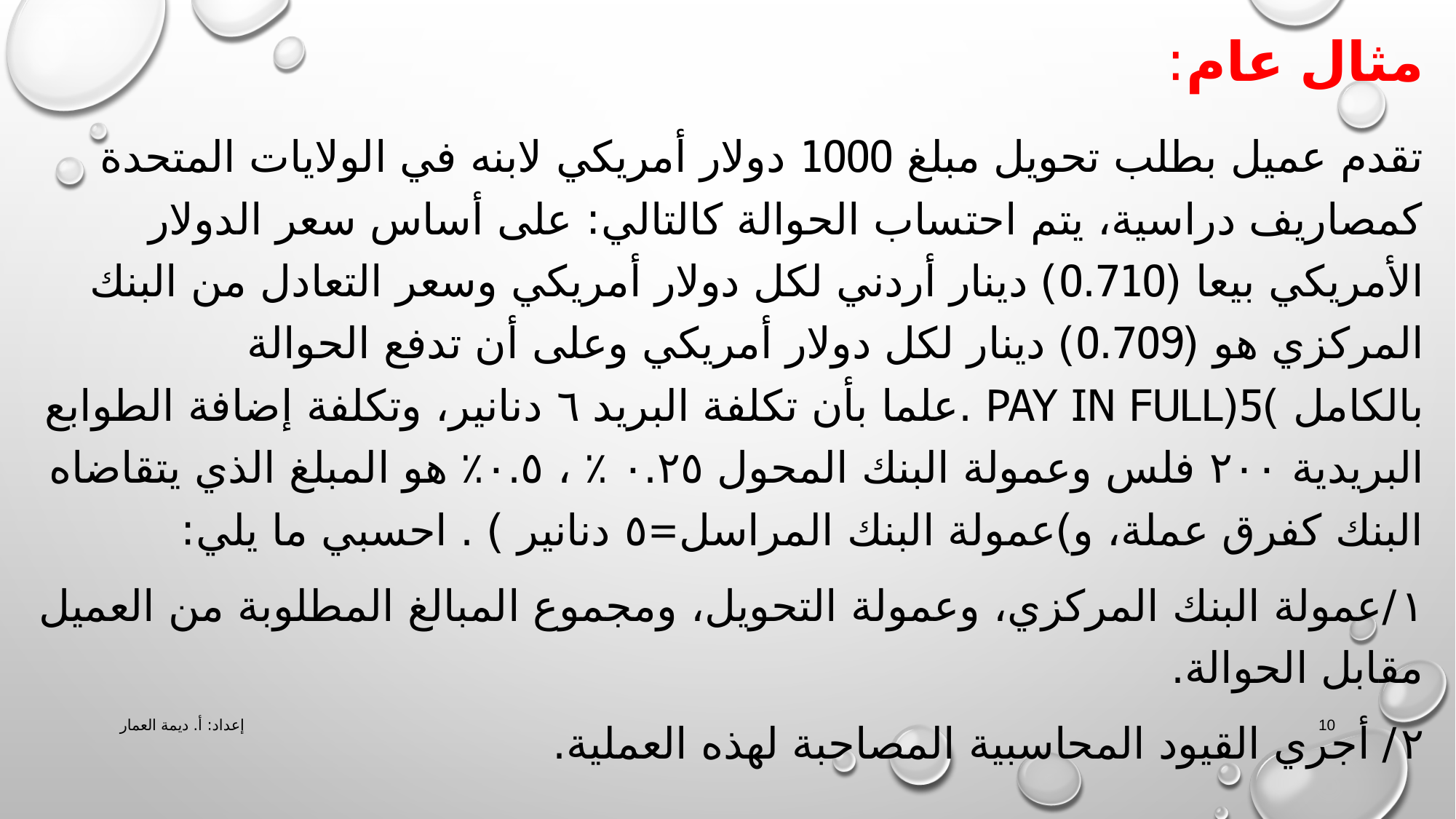

# مثال عام:
تقدم عميل بطلب تحويل مبلغ 1000 دولار أمريكي لابنه في الولايات المتحدة كمصاريف دراسية، يتم احتساب الحوالة كالتالي: على أساس سعر الدولار الأمريكي بيعا (0.710) دينار أردني لكل دولار أمريكي وسعر التعادل من البنك المركزي هو (0.709) دينار لكل دولار أمريكي وعلى أن تدفع الحوالة بالكامل )5(pay in full .علما بأن تكلفة البريد ٦ دنانير، وتكلفة إضافة الطوابع البريدية ٢٠٠ فلس وعمولة البنك المحول ٠.٢٥ ٪ ، ٠.٥٪ هو المبلغ الذي يتقاضاه البنك كفرق عملة، و)عمولة البنك المراسل=٥ دنانير ) . احسبي ما يلي:
١/عمولة البنك المركزي، وعمولة التحويل، ومجموع المبالغ المطلوبة من العميل مقابل الحوالة.
٢/ أجري القيود المحاسبية المصاحبة لهذه العملية.
إعداد: أ. ديمة العمار
10